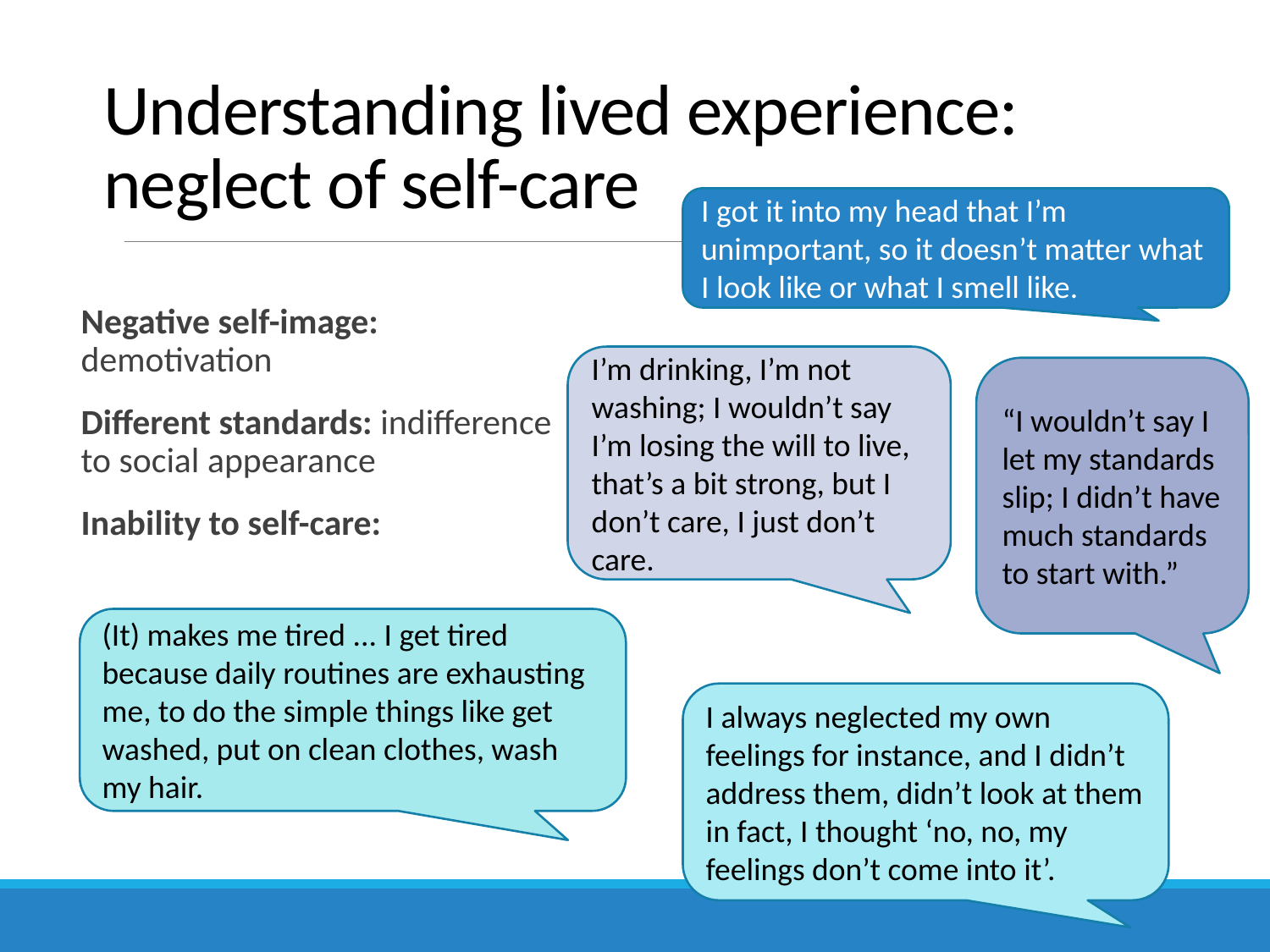

# Understanding lived experience: neglect of self-care
I got it into my head that I’m unimportant, so it doesn’t matter what I look like or what I smell like.

Negative self-image: demotivation
Different standards: indifference to social appearance
Inability to self-care:
I’m drinking, I’m not washing; I wouldn’t say I’m losing the will to live, that’s a bit strong, but I don’t care, I just don’t care.
“I wouldn’t say I let my standards slip; I didn’t have much standards
to start with.”
(It) makes me tired ... I get tired because daily routines are exhausting me, to do the simple things like get washed, put on clean clothes, wash my hair.
I always neglected my own feelings for instance, and I didn’t address them, didn’t look at them in fact, I thought ‘no, no, my feelings don’t come into it’.